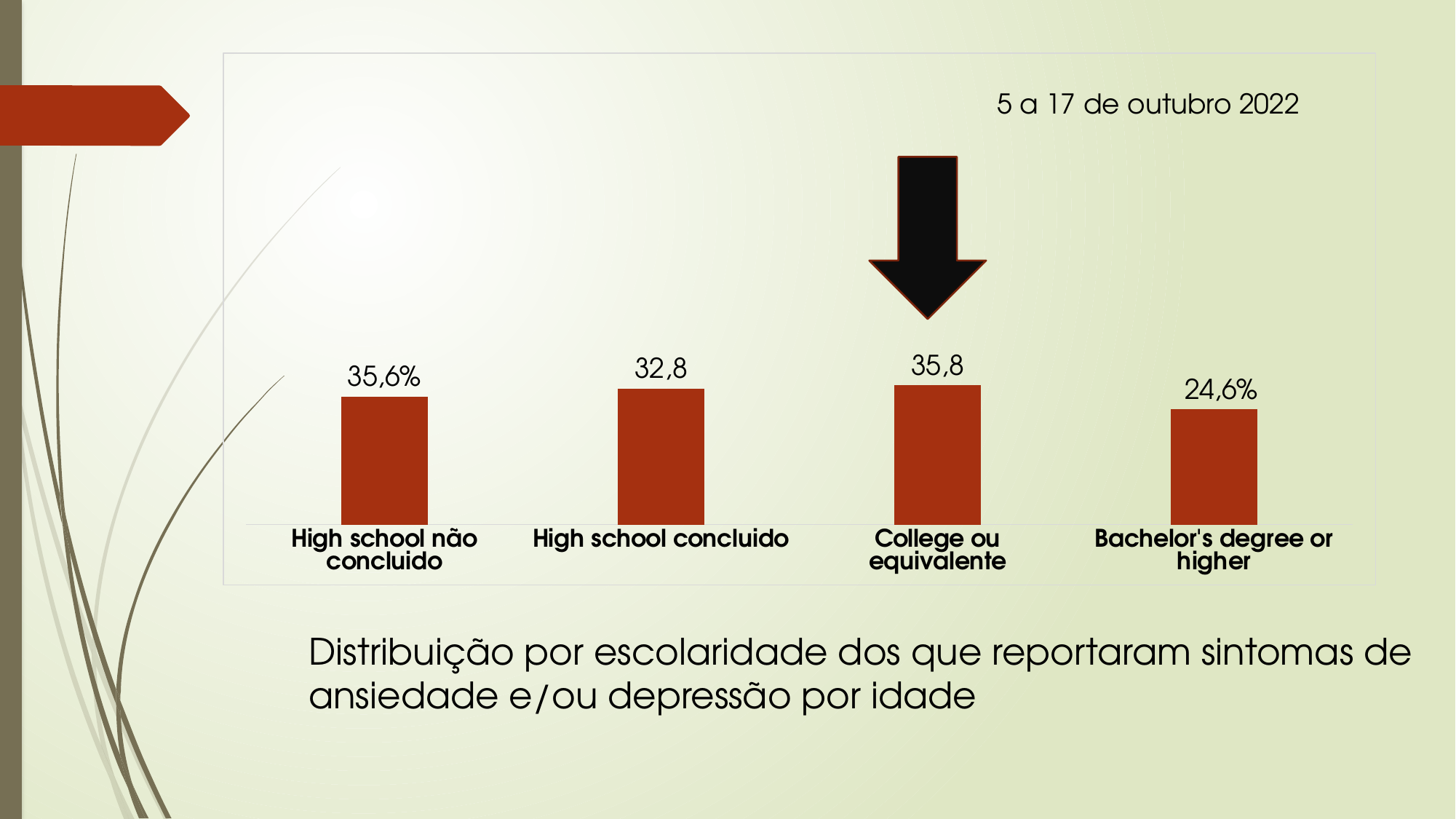

### Chart

| Category |  |
|---|---|
| High school não concluido | 27.8 |
| High school concluido | 29.5 |
| College ou equivalente | 30.2 |
| Bachelor's degree or higher | 25.0 |
5 a 17 de outubro 2022

Distribuição por escolaridade dos que reportaram sintomas de ansiedade e/ou depressão por idade